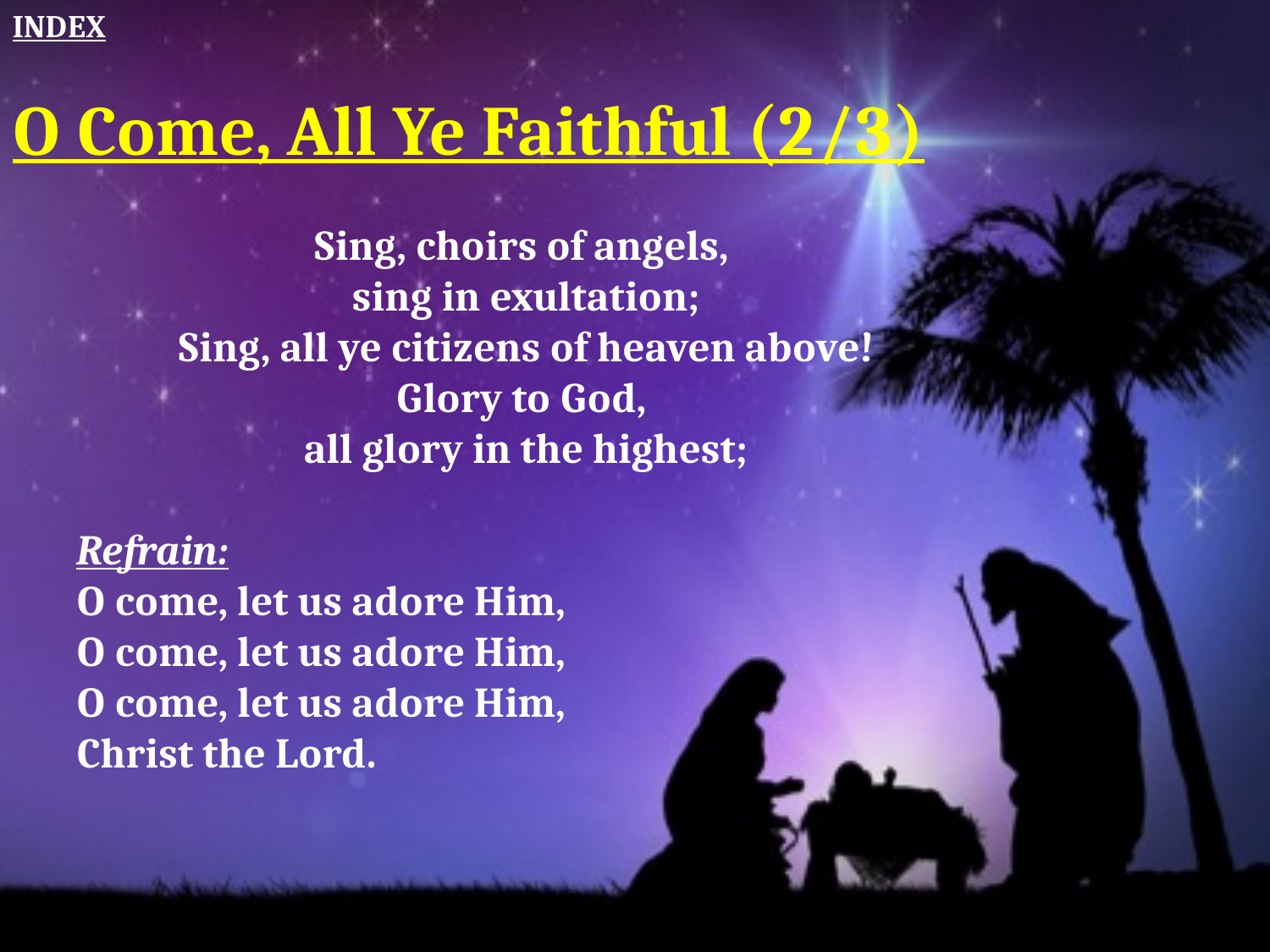

INDEX
O Come, All Ye Faithful (2/3)
Sing, choirs of angels,
sing in exultation;
Sing, all ye citizens of heaven above!
Glory to God,
all glory in the highest;
Refrain:
O come, let us adore Him,
O come, let us adore Him,
O come, let us adore Him,
Christ the Lord.